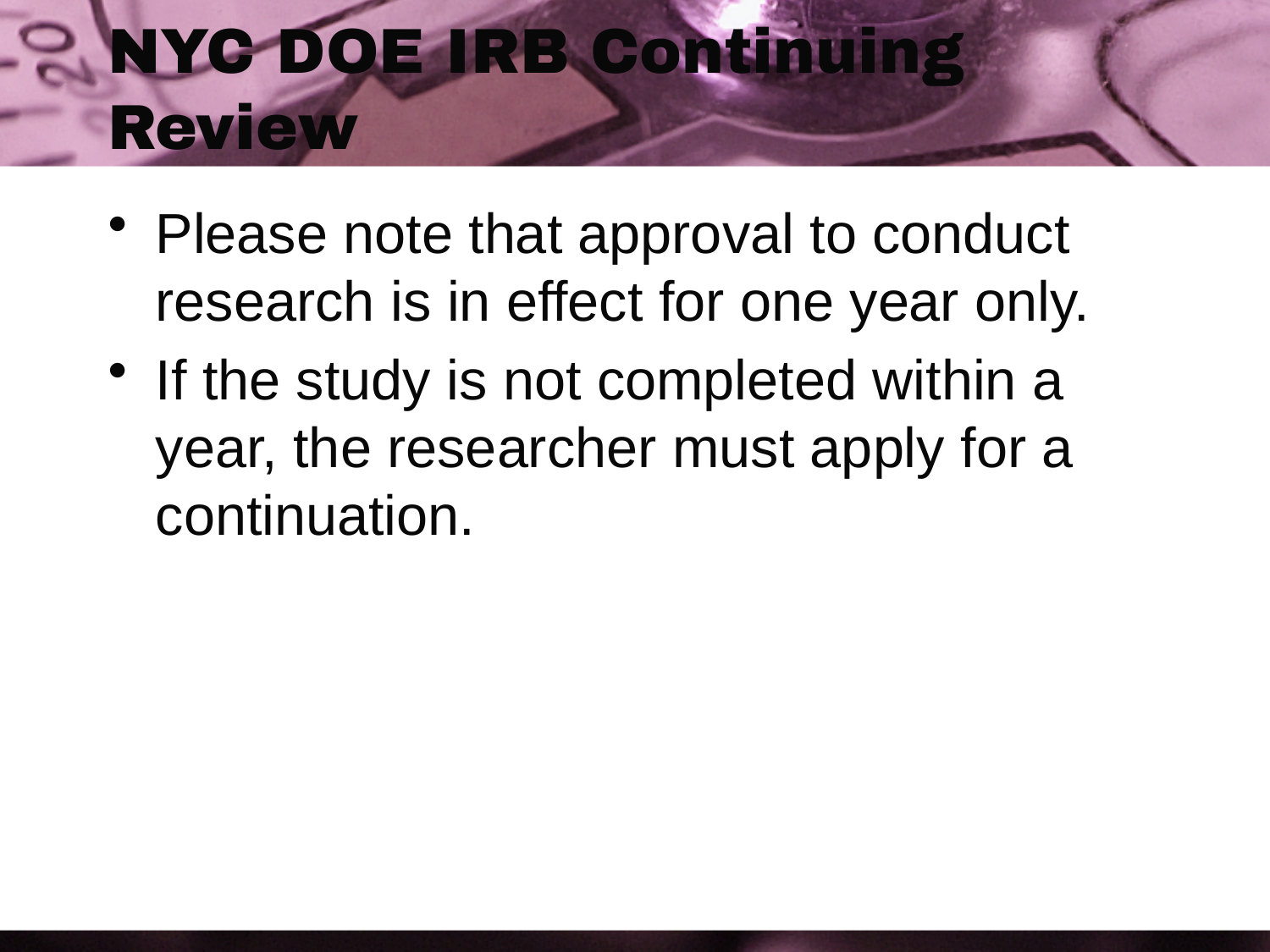

# NYC DOE IRB Continuing Review
Please note that approval to conduct research is in effect for one year only.
If the study is not completed within a year, the researcher must apply for a continuation.